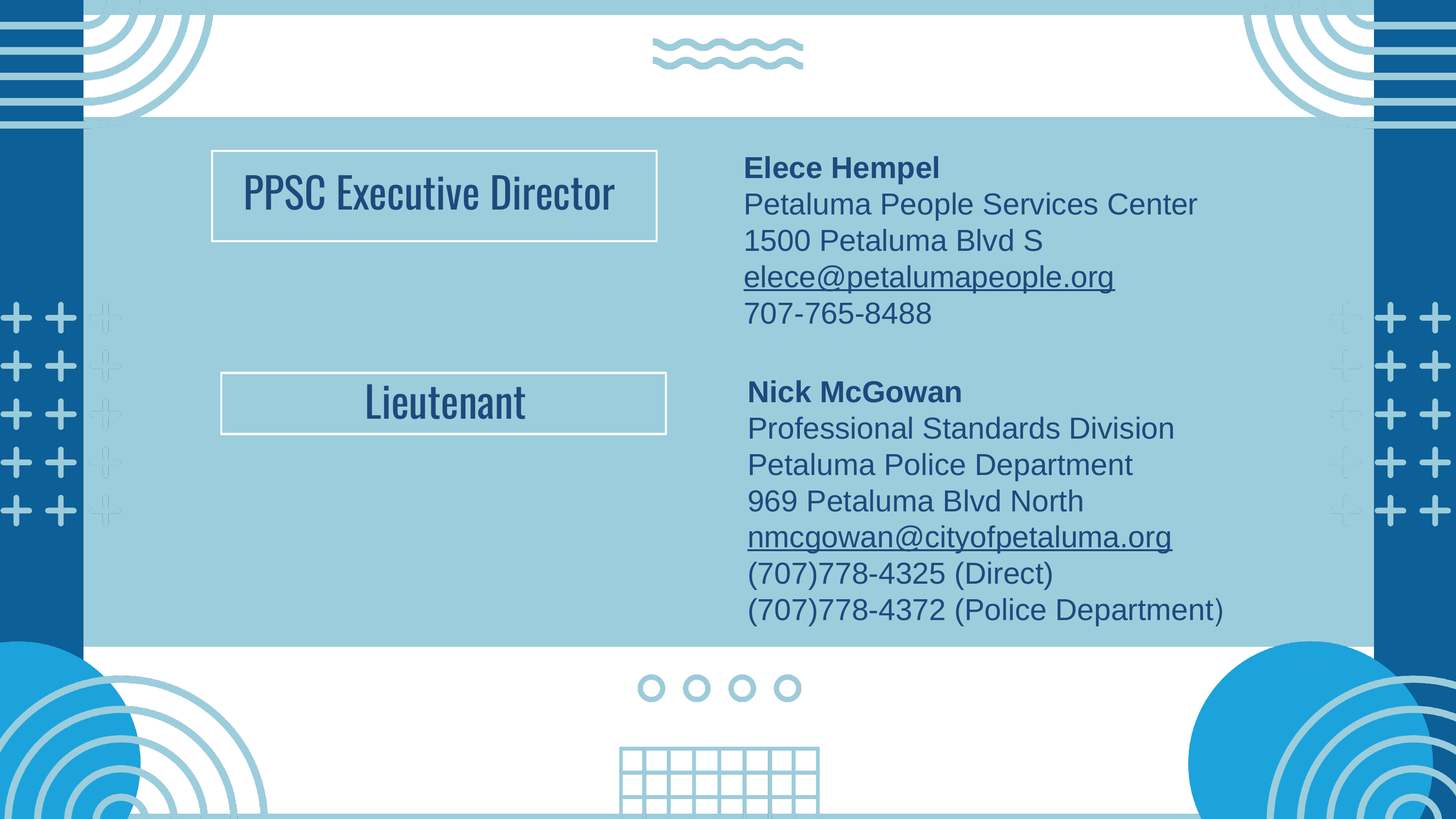

Elece Hempel
Petaluma People Services Center
1500 Petaluma Blvd S
elece@petalumapeople.org
707-765-8488
PPSC Executive Director

Nick McGowan
Professional Standards Division
Petaluma Police Department
969 Petaluma Blvd North
nmcgowan@cityofpetaluma.org
(707)778-4325 (Direct)
(707)778-4372 (Police Department)

 Lieutenant